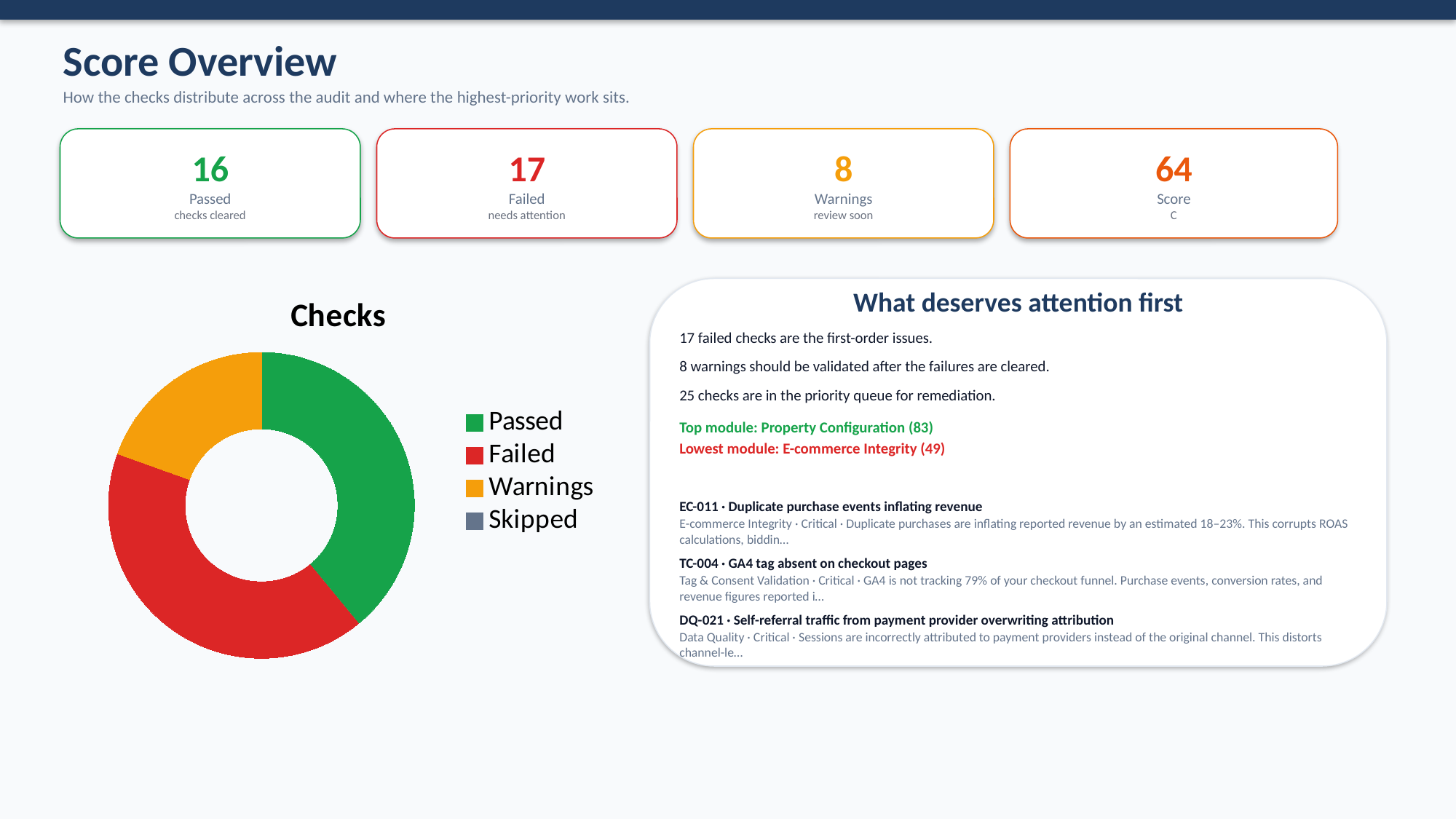

Score Overview
How the checks distribute across the audit and where the highest-priority work sits.
16
Passed
checks cleared
17
Failed
needs attention
8
Warnings
review soon
64
Score
C

### Chart

| Category | Checks |
|---|---|
| Passed | 16.0 |
| Failed | 17.0 |
| Warnings | 8.0 |
| Skipped | 0.0 |
What deserves attention first
17 failed checks are the first-order issues.
8 warnings should be validated after the failures are cleared.
25 checks are in the priority queue for remediation.
Top module: Property Configuration (83)
Lowest module: E-commerce Integrity (49)

EC-011 · Duplicate purchase events inflating revenue
E-commerce Integrity · Critical · Duplicate purchases are inflating reported revenue by an estimated 18–23%. This corrupts ROAS calculations, biddin…
TC-004 · GA4 tag absent on checkout pages
Tag & Consent Validation · Critical · GA4 is not tracking 79% of your checkout funnel. Purchase events, conversion rates, and revenue figures reported i…
DQ-021 · Self-referral traffic from payment provider overwriting attribution
Data Quality · Critical · Sessions are incorrectly attributed to payment providers instead of the original channel. This distorts channel-le…